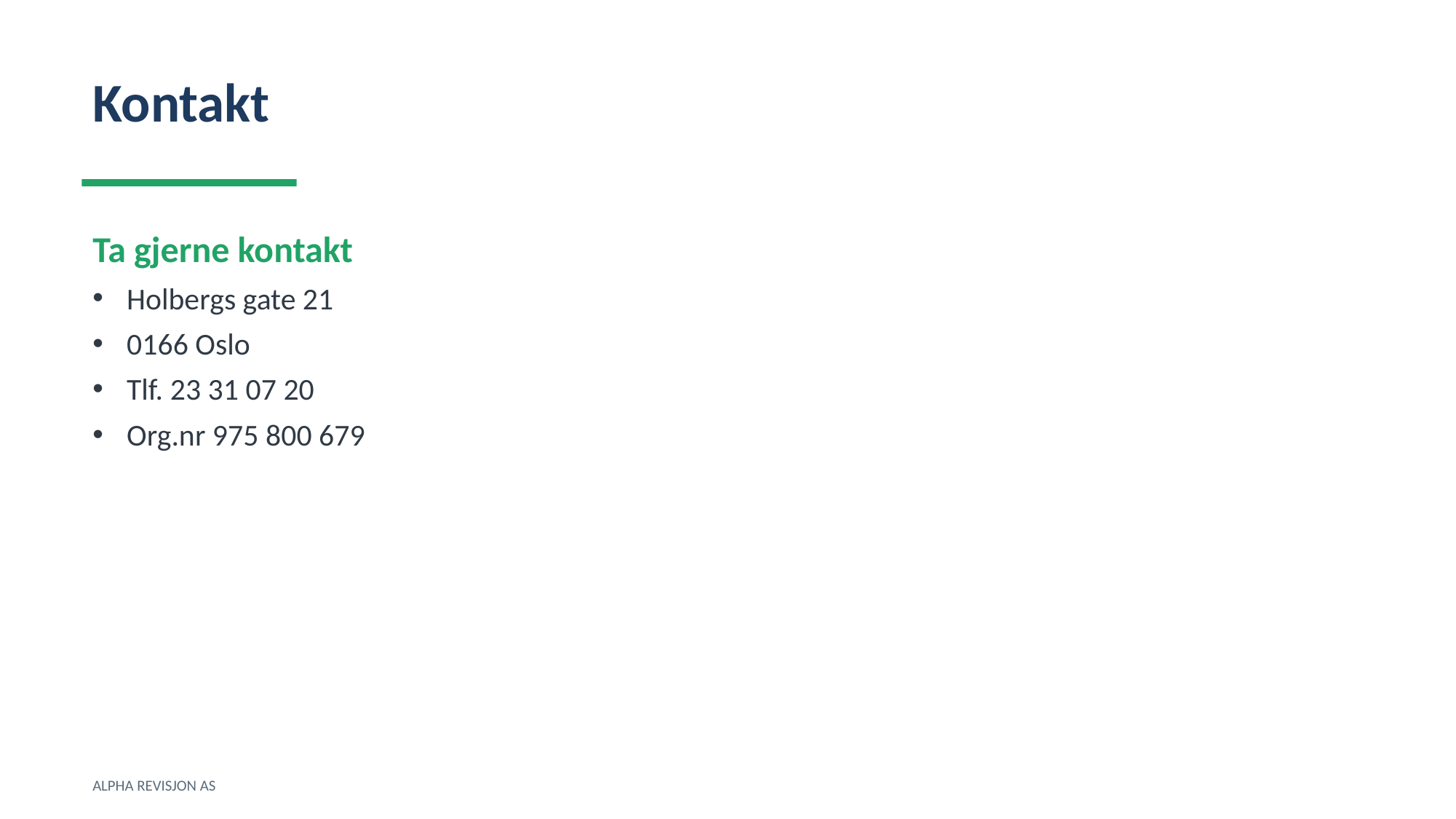

Kontakt

Ta gjerne kontakt
Holbergs gate 21
0166 Oslo
Tlf. 23 31 07 20
Org.nr 975 800 679
ALPHA REVISJON AS